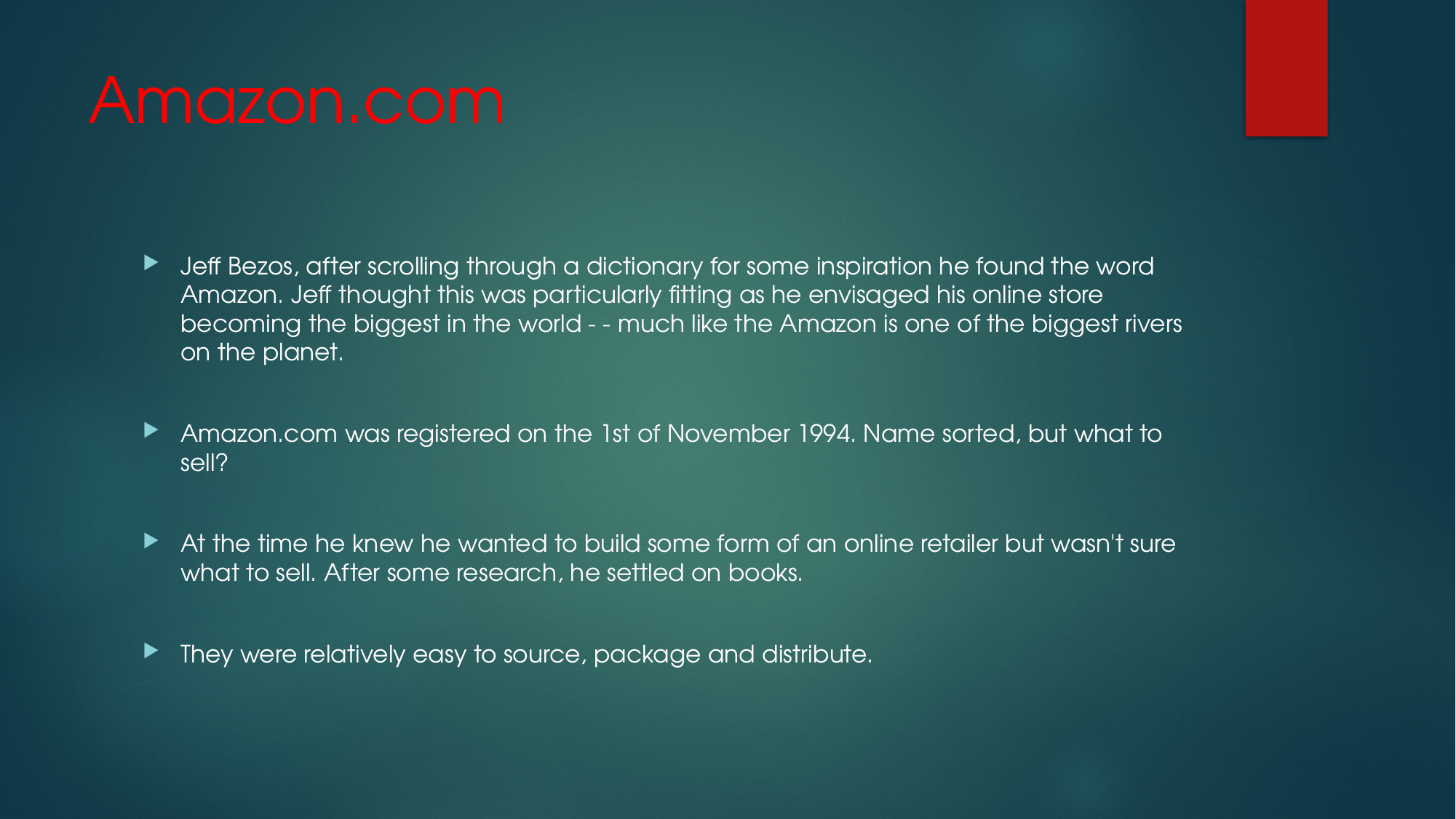

# Amazon.com
Jeff Bezos, after scrolling through a dictionary for some inspiration he found the word Amazon. Jeff thought this was particularly fitting as he envisaged his online store becoming the biggest in the world - - much like the Amazon is one of the biggest rivers on the planet.

Amazon.com was registered on the 1st of November 1994. Name sorted, but what to sell?

At the time he knew he wanted to build some form of an online retailer but wasn't sure what to sell. After some research, he settled on books.

They were relatively easy to source, package and distribute.